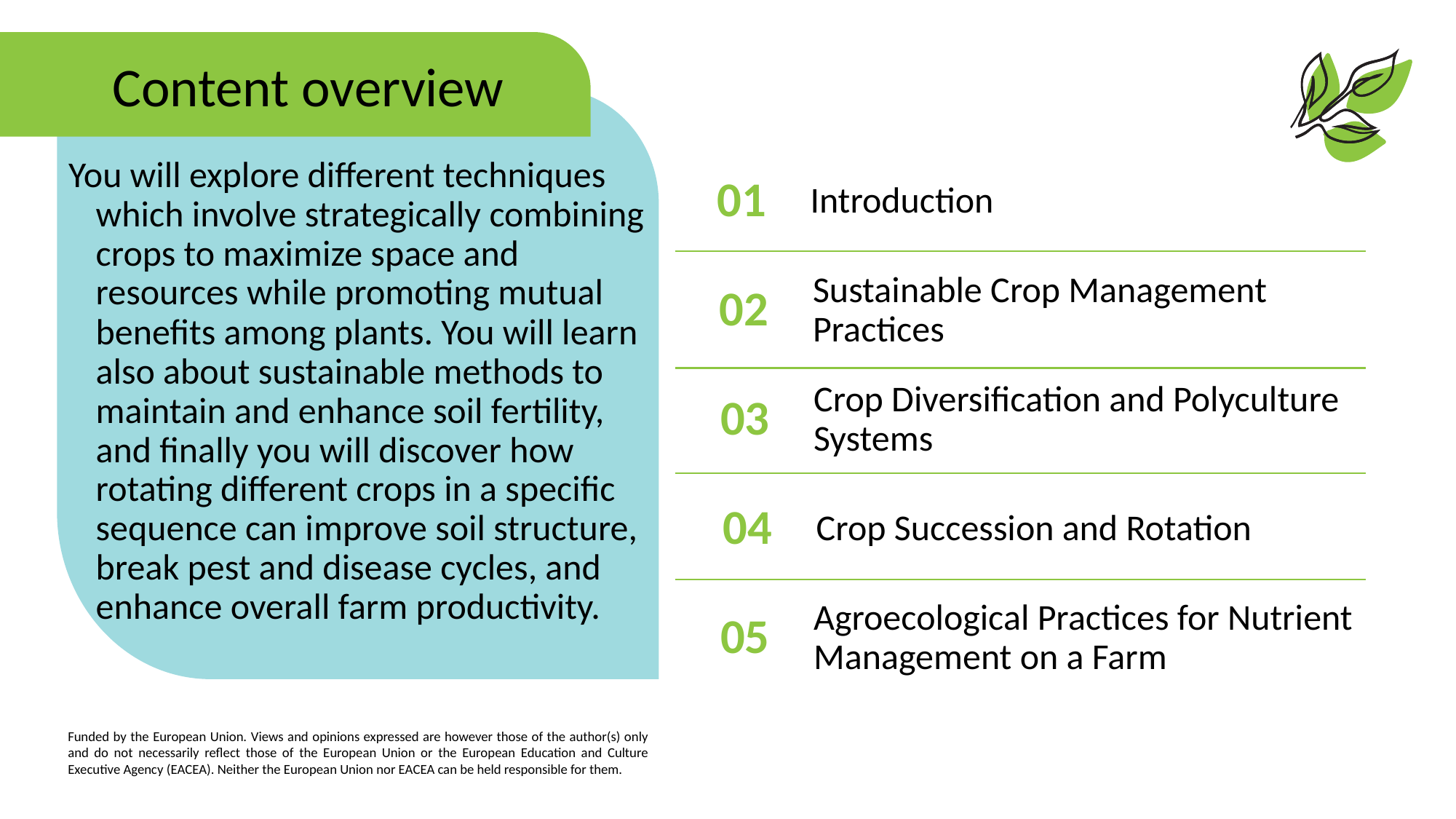

Content overview
You will explore different techniques which involve strategically combining crops to maximize space and resources while promoting mutual benefits among plants. You will learn also about sustainable methods to maintain and enhance soil fertility, and finally you will discover how rotating different crops in a specific sequence can improve soil structure, break pest and disease cycles, and enhance overall farm productivity.
01
Introduction
02
Sustainable Crop Management Practices
03
Crop Diversification and Polyculture Systems
04
Crop Succession and Rotation
05
Agroecological Practices for Nutrient Management on a Farm